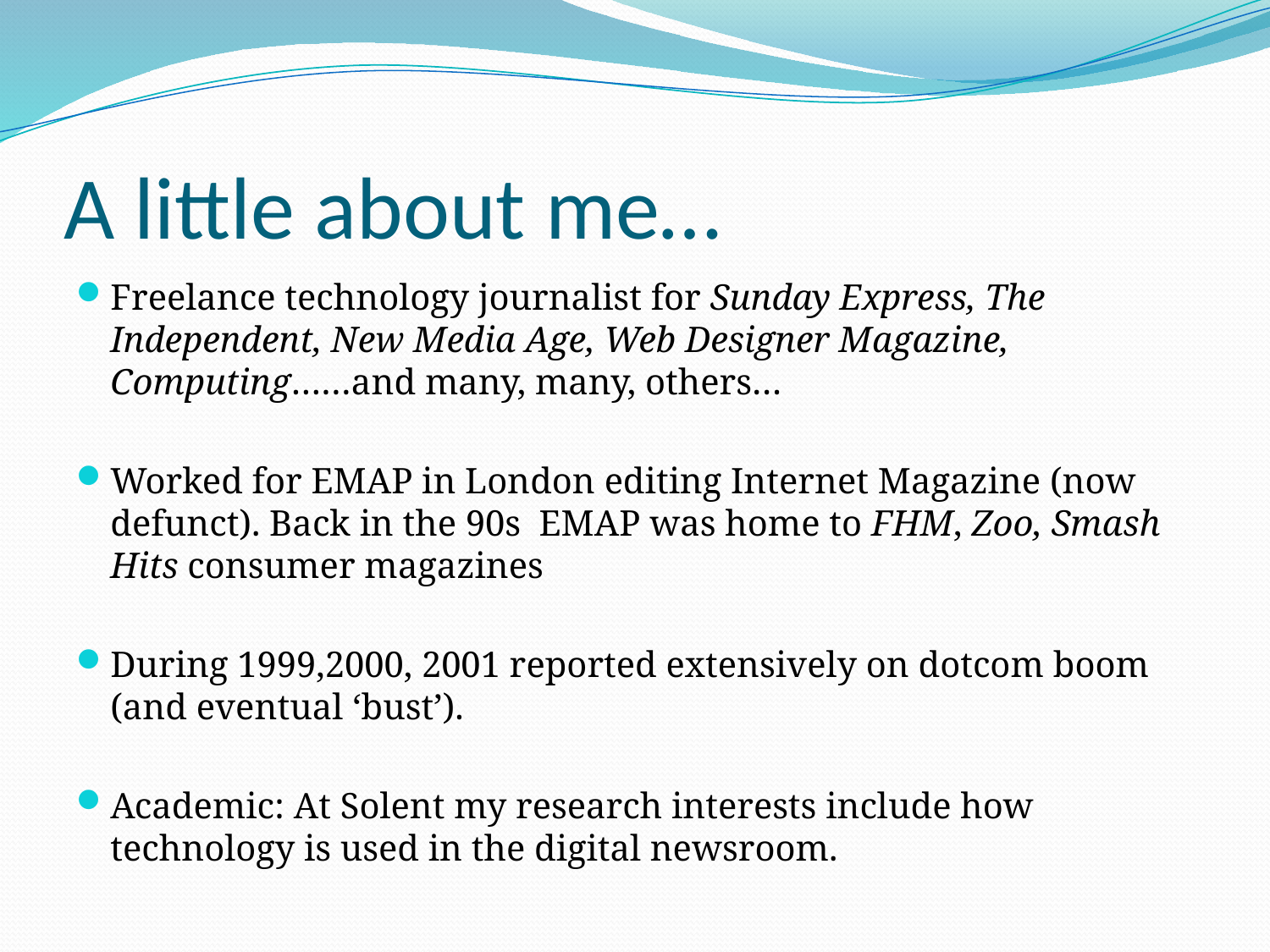

# A little about me…
Freelance technology journalist for Sunday Express, The Independent, New Media Age, Web Designer Magazine, Computing……and many, many, others…

Worked for EMAP in London editing Internet Magazine (now defunct). Back in the 90s  EMAP was home to FHM, Zoo, Smash Hits consumer magazines

During 1999,2000, 2001 reported extensively on dotcom boom (and eventual ‘bust’).

Academic: At Solent my research interests include how technology is used in the digital newsroom.